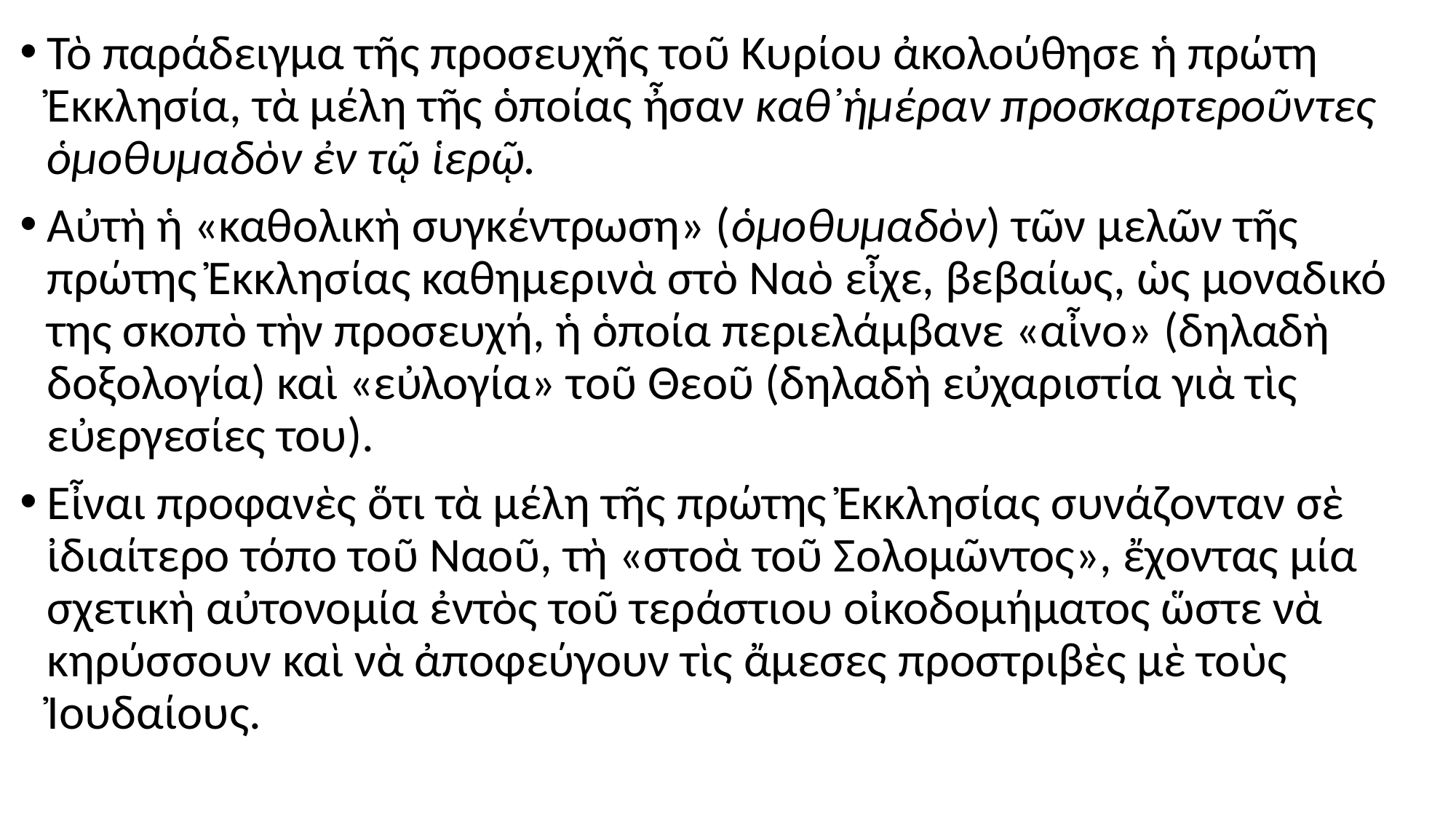

#
Τὸ παράδειγμα τῆς προσευχῆς τοῦ Κυρίου ἀκολούθησε ἡ πρώτη Ἐκκλησία, τὰ μέλη τῆς ὁποίας ἦσαν καθ᾿ἡμέραν προσκαρτεροῦντες ὁμοθυμαδὸν ἐν τῷ ἱερῷ.
Αὐτὴ ἡ «καθολικὴ συγκέντρωση» (ὁμοθυμαδὸν) τῶν μελῶν τῆς πρώτης Ἐκκλησίας καθημερινὰ στὸ Ναὸ εἶχε, βεβαίως, ὡς μοναδικό της σκοπὸ τὴν προσευχή, ἡ ὁποία περιελάμβανε «αἶνο» (δηλαδὴ δοξολογία) καὶ «εὐλογία» τοῦ Θεοῦ (δηλαδὴ εὐχαριστία γιὰ τὶς εὐεργεσίες του).
Εἶναι προφανὲς ὅτι τὰ μέλη τῆς πρώτης Ἐκκλησίας συνάζονταν σὲ ἰδιαίτερο τόπο τοῦ Ναοῦ, τὴ «στοὰ τοῦ Σολομῶντος», ἔχοντας μία σχετικὴ αὐτονομία ἐντὸς τοῦ τεράστιου οἰκοδομήματος ὥστε νὰ κηρύσσουν καὶ νὰ ἀποφεύγουν τὶς ἄμεσες προστριβὲς μὲ τοὺς Ἰουδαίους.